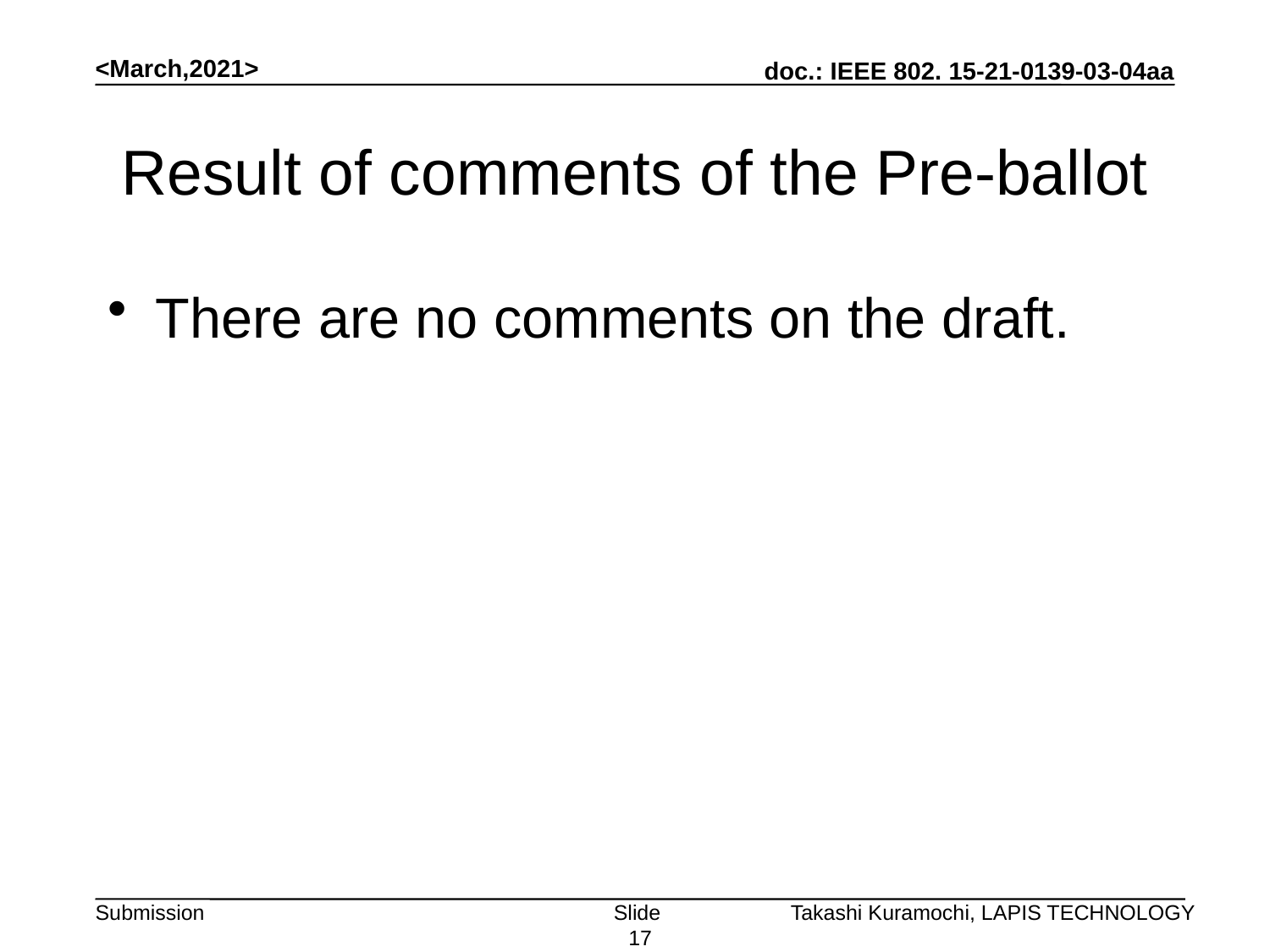

<March,2021>
# Result of comments of the Pre-ballot
There are no comments on the draft.
Slide 17
Takashi Kuramochi, LAPIS TECHNOLOGY